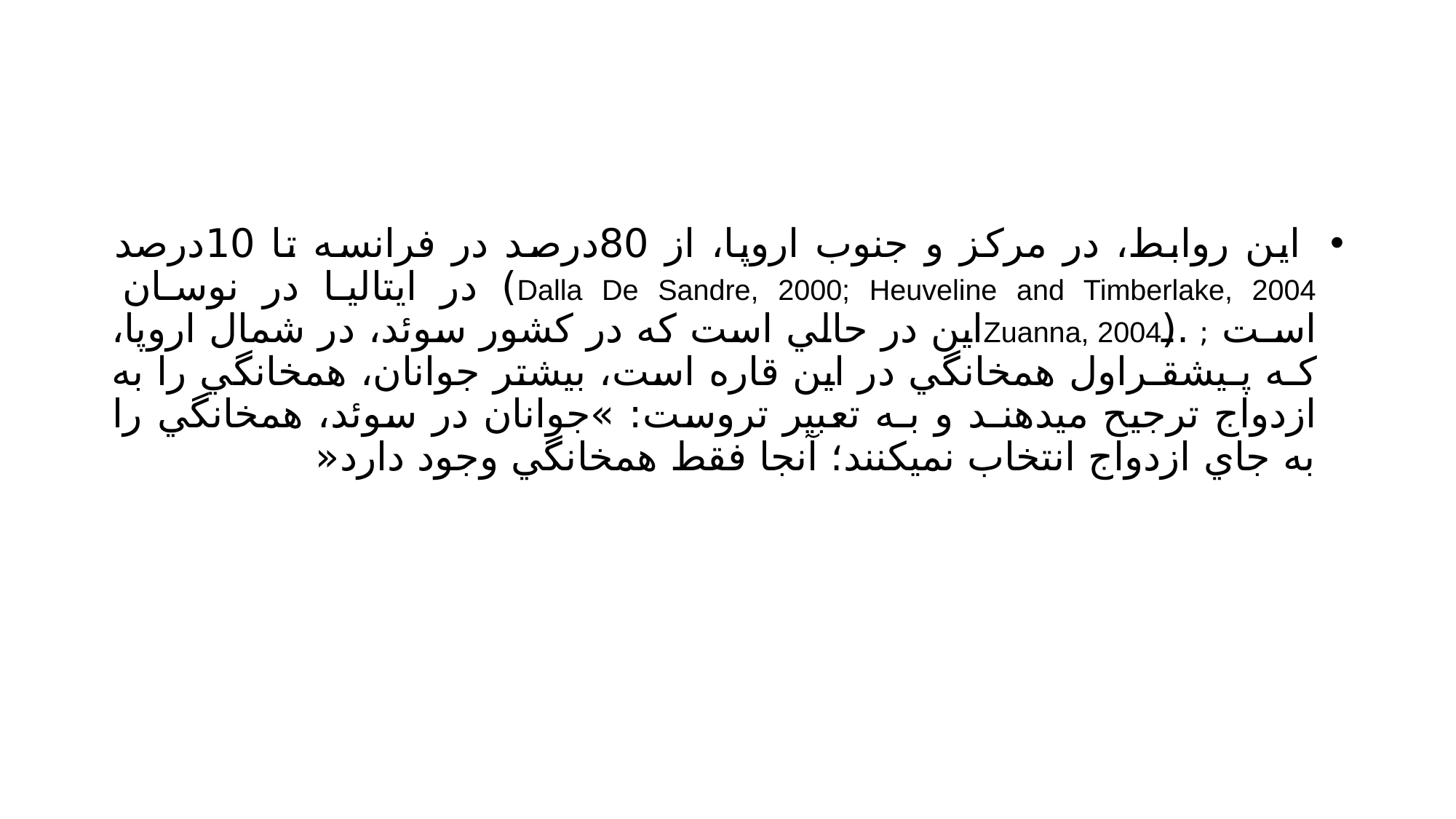

#
 اين روابط، در مركز و جنوب اروپا، از 80درصد در فرانسه تا 10درصد Dalla De Sandre, 2000; Heuveline and Timberlake, 2004) در ايتاليا در نوسـان اسـت ; .(Zuanna, 2004اين در حالي است كه در كشور سوئد، در شمال اروپا، كـه پـيشقـراول همخانگي در اين قاره است، بيشتر جوانان، همخانگي را به ازدواج ترجيح ميدهنـد و بـه تعبير تروست: »جوانان در سوئد، همخانگي را به جاي ازدواج انتخاب نميكنند؛ آنجا فقط همخانگي وجود دارد«